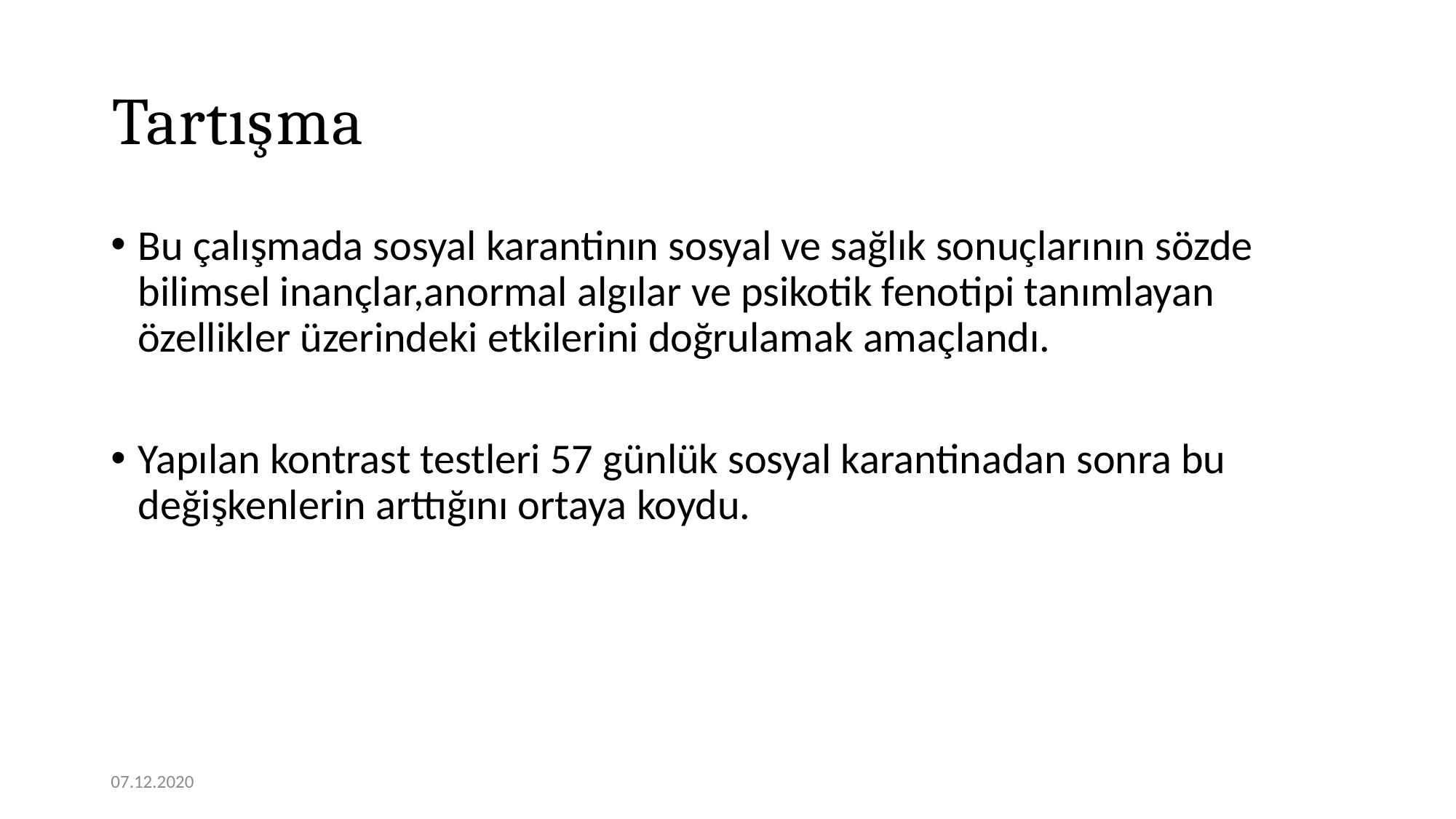

# Tartışma
Bu çalışmada sosyal karantinın sosyal ve sağlık sonuçlarının sözde bilimsel inançlar,anormal algılar ve psikotik fenotipi tanımlayan özellikler üzerindeki etkilerini doğrulamak amaçlandı.

Yapılan kontrast testleri 57 günlük sosyal karantinadan sonra bu değişkenlerin arttığını ortaya koydu.

07.12.2020